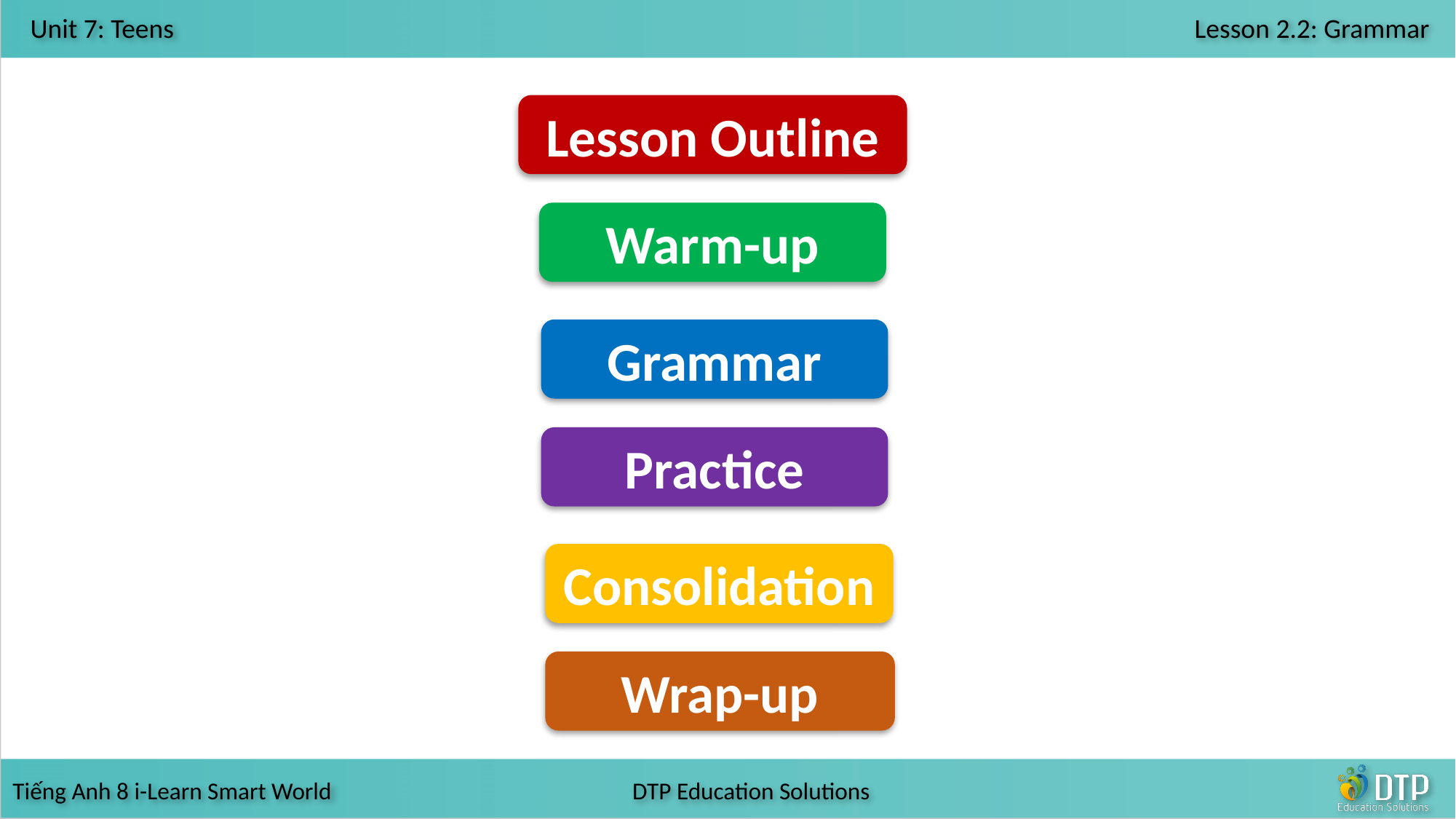

Lesson Outline
Warm-up
Grammar
Practice
Consolidation
Wrap-up